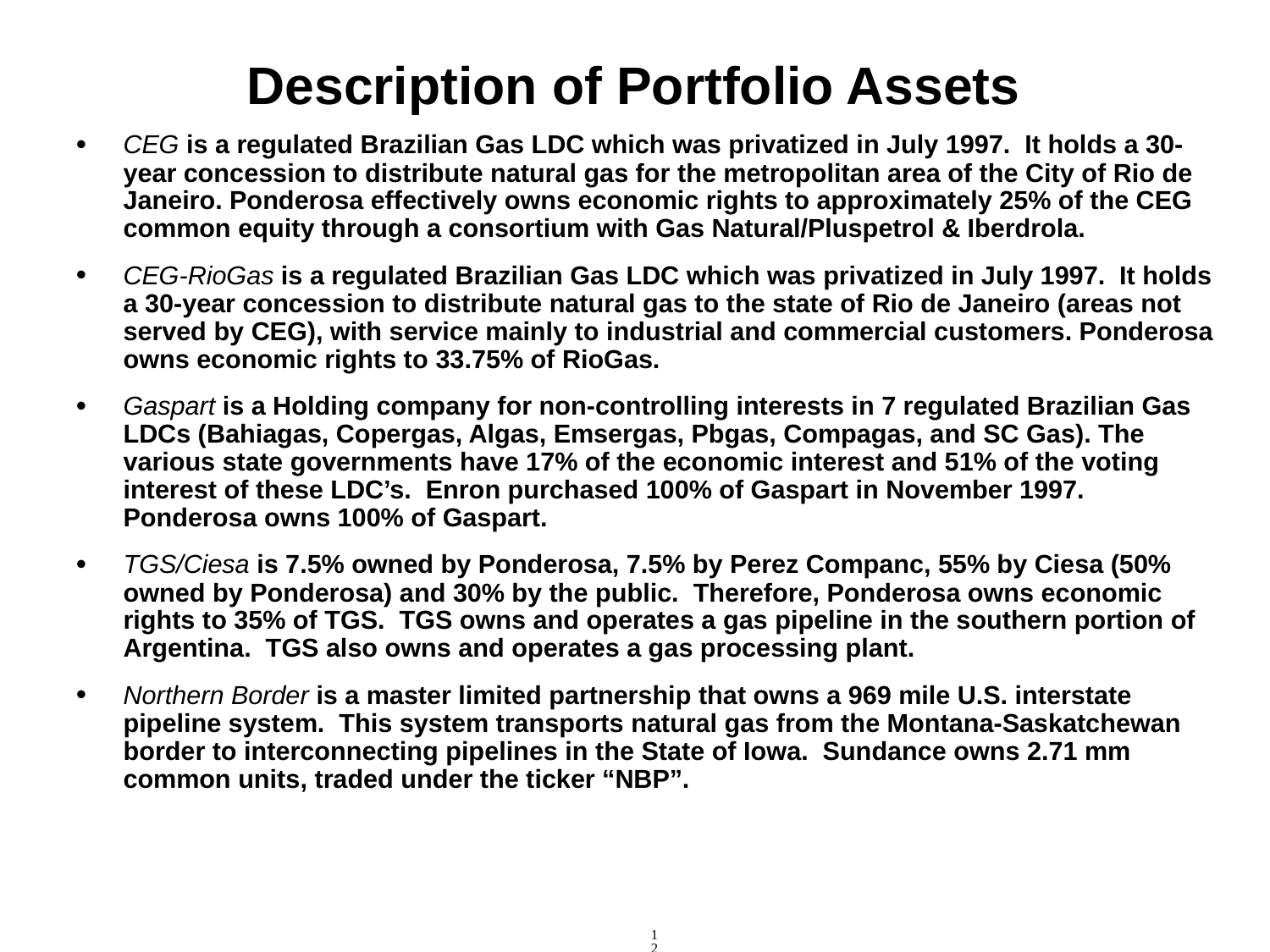

12
# Description of Portfolio Assets
CEG is a regulated Brazilian Gas LDC which was privatized in July 1997.  It holds a 30-year concession to distribute natural gas for the metropolitan area of the City of Rio de Janeiro. Ponderosa effectively owns economic rights to approximately 25% of the CEG common equity through a consortium with Gas Natural/Pluspetrol & Iberdrola.

CEG-RioGas is a regulated Brazilian Gas LDC which was privatized in July 1997.  It holds a 30-year concession to distribute natural gas to the state of Rio de Janeiro (areas not served by CEG), with service mainly to industrial and commercial customers. Ponderosa owns economic rights to 33.75% of RioGas.

Gaspart is a Holding company for non-controlling interests in 7 regulated Brazilian Gas LDCs (Bahiagas, Copergas, Algas, Emsergas, Pbgas, Compagas, and SC Gas). The various state governments have 17% of the economic interest and 51% of the voting interest of these LDC’s.  Enron purchased 100% of Gaspart in November 1997.  Ponderosa owns 100% of Gaspart.

TGS/Ciesa is 7.5% owned by Ponderosa, 7.5% by Perez Companc, 55% by Ciesa (50% owned by Ponderosa) and 30% by the public.  Therefore, Ponderosa owns economic rights to 35% of TGS.  TGS owns and operates a gas pipeline in the southern portion of Argentina.  TGS also owns and operates a gas processing plant.

Northern Border is a master limited partnership that owns a 969 mile U.S. interstate pipeline system.  This system transports natural gas from the Montana-Saskatchewan border to interconnecting pipelines in the State of Iowa.  Sundance owns 2.71 mm common units, traded under the ticker “NBP”.